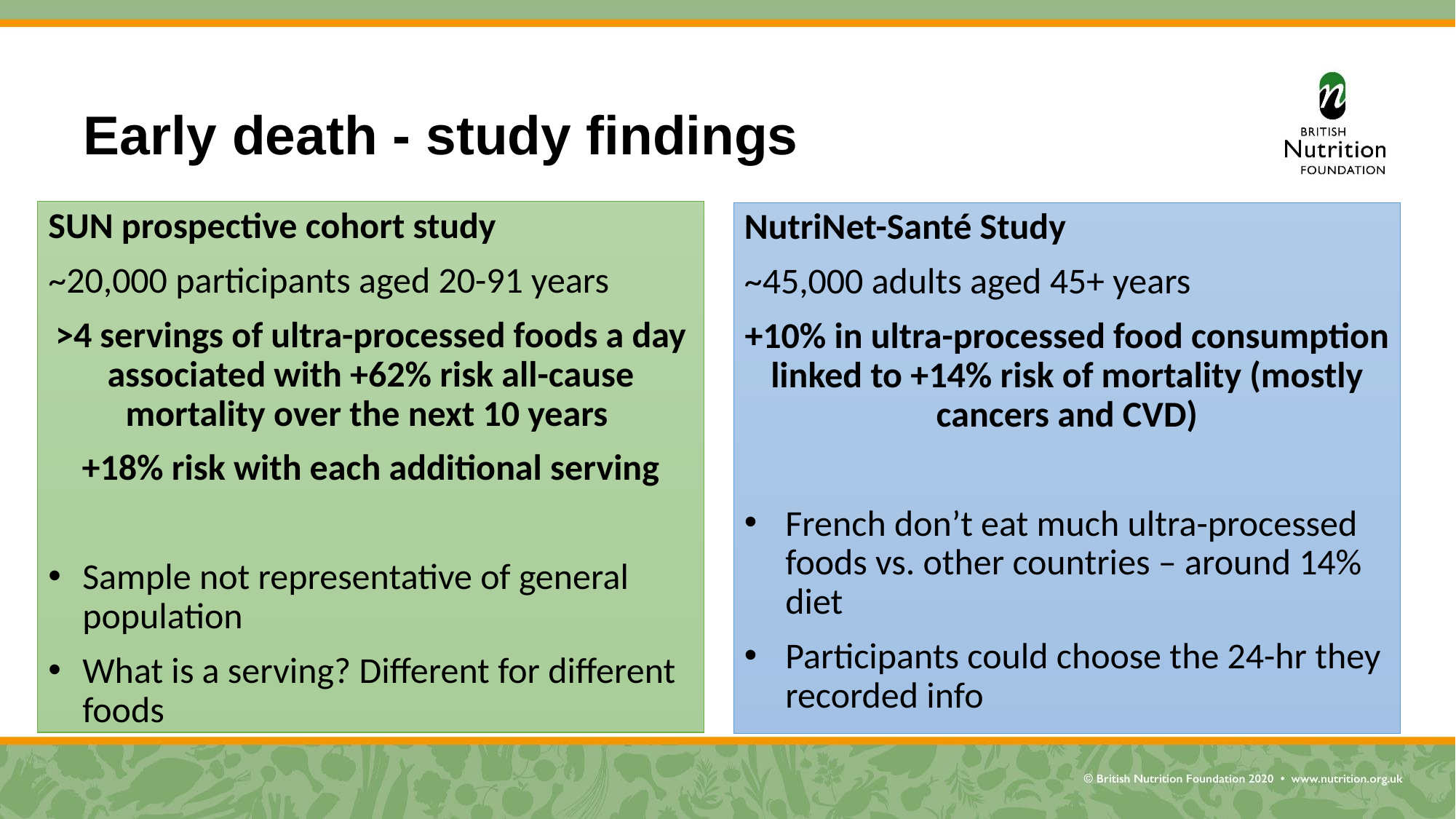

# Early death - study findings
SUN prospective cohort study
~20,000 participants aged 20-91 years
>4 servings of ultra-processed foods a day associated with +62% risk all-cause mortality over the next 10 years
+18% risk with each additional serving

Sample not representative of general population
What is a serving? Different for different foods

NutriNet-Santé Study
~45,000 adults aged 45+ years
+10% in ultra-processed food consumption linked to +14% risk of mortality (mostly cancers and CVD)

French don’t eat much ultra-processed foods vs. other countries – around 14% diet
Participants could choose the 24-hr they recorded info